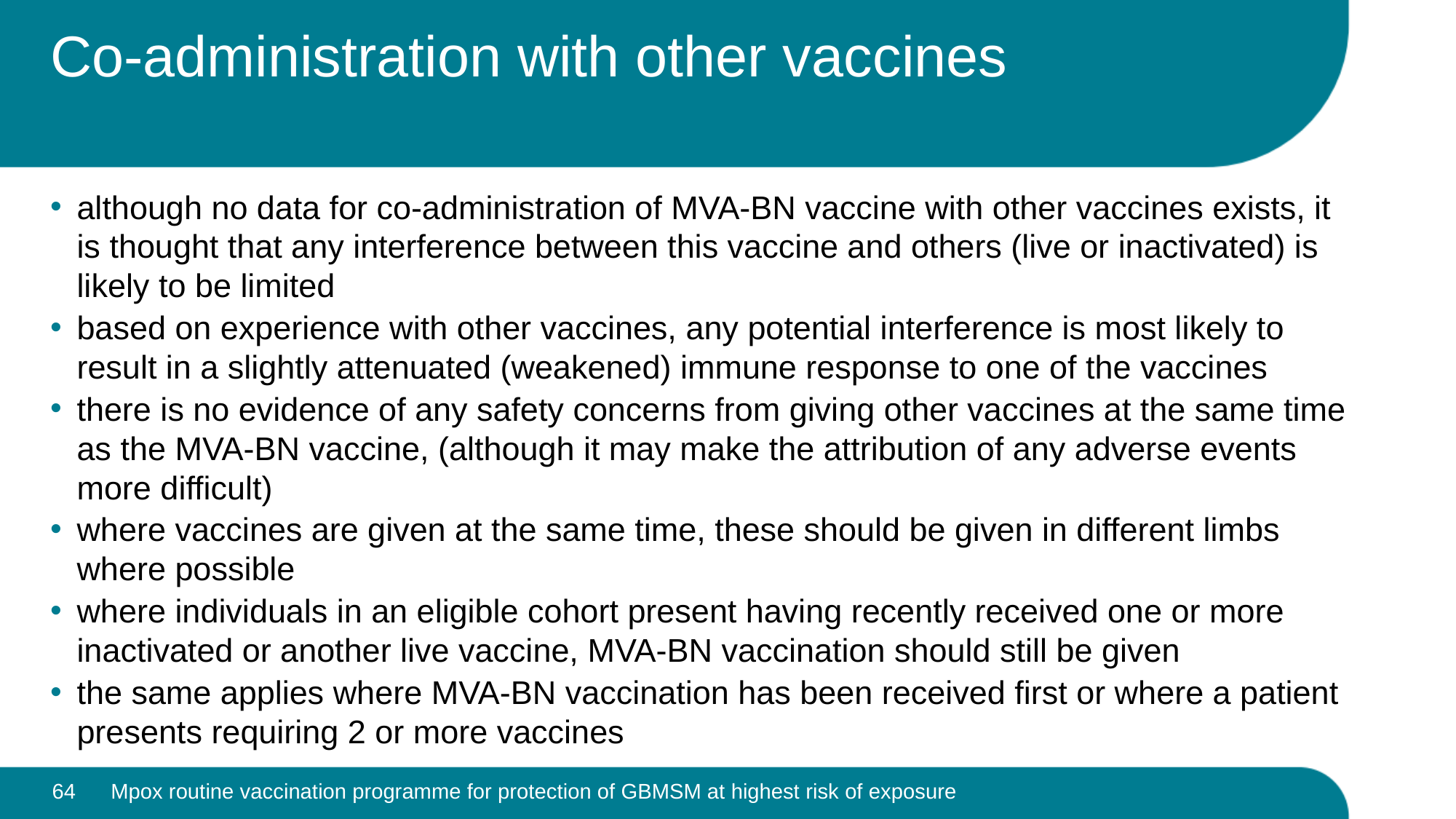

# Co-administration with other vaccines
although no data for co-administration of MVA-BN vaccine with other vaccines exists, it is thought that any interference between this vaccine and others (live or inactivated) is likely to be limited
based on experience with other vaccines, any potential interference is most likely to result in a slightly attenuated (weakened) immune response to one of the vaccines
there is no evidence of any safety concerns from giving other vaccines at the same time as the MVA-BN vaccine, (although it may make the attribution of any adverse events more difficult)
where vaccines are given at the same time, these should be given in different limbs where possible
where individuals in an eligible cohort present having recently received one or more inactivated or another live vaccine, MVA-BN vaccination should still be given
the same applies where MVA-BN vaccination has been received first or where a patient presents requiring 2 or more vaccines

64
Mpox routine vaccination programme for protection of GBMSM at highest risk of exposure